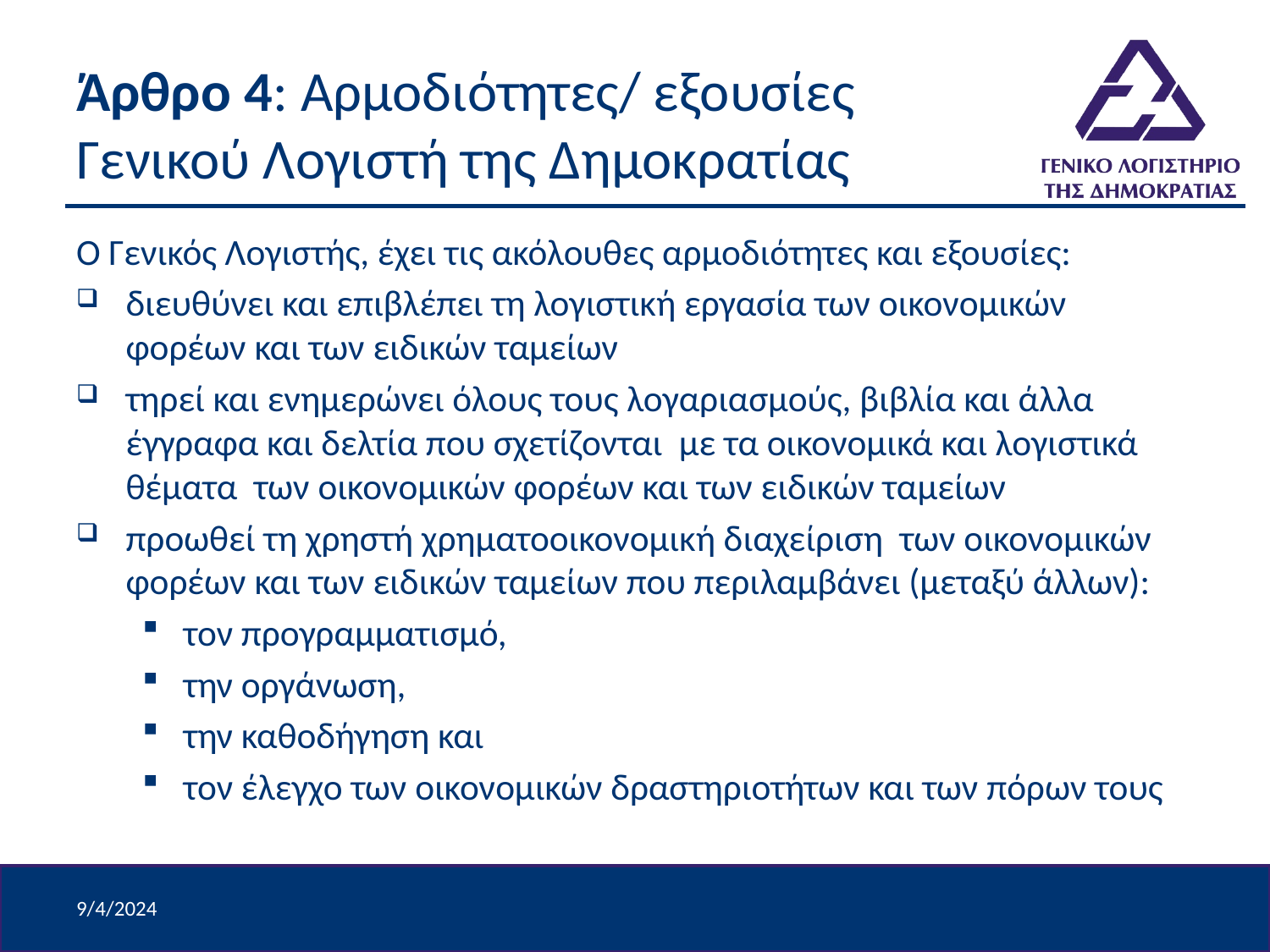

# Άρθρο 4: Αρμοδιότητες/ εξουσίες Γενικού Λογιστή της Δημοκρατίας
Ο Γενικός Λογιστής, έχει τις ακόλουθες αρμοδιότητες και εξουσίες:
διευθύνει και επιβλέπει τη λογιστική εργασία των οικονομικών φορέων και των ειδικών ταμείων
τηρεί και ενημερώνει όλους τους λογαριασμούς, βιβλία και άλλα έγγραφα και δελτία που σχετίζονται  με τα οικονομικά και λογιστικά θέματα  των οικονομικών φορέων και των ειδικών ταμείων
προωθεί τη χρηστή χρηματοοικονομική διαχείριση  των οικονομικών φορέων και των ειδικών ταμείων που περιλαμβάνει (μεταξύ άλλων):
τον προγραμματισμό,
την οργάνωση,
την καθοδήγηση και
τον έλεγχο των οικονομικών δραστηριοτήτων και των πόρων τους
9/4/2024